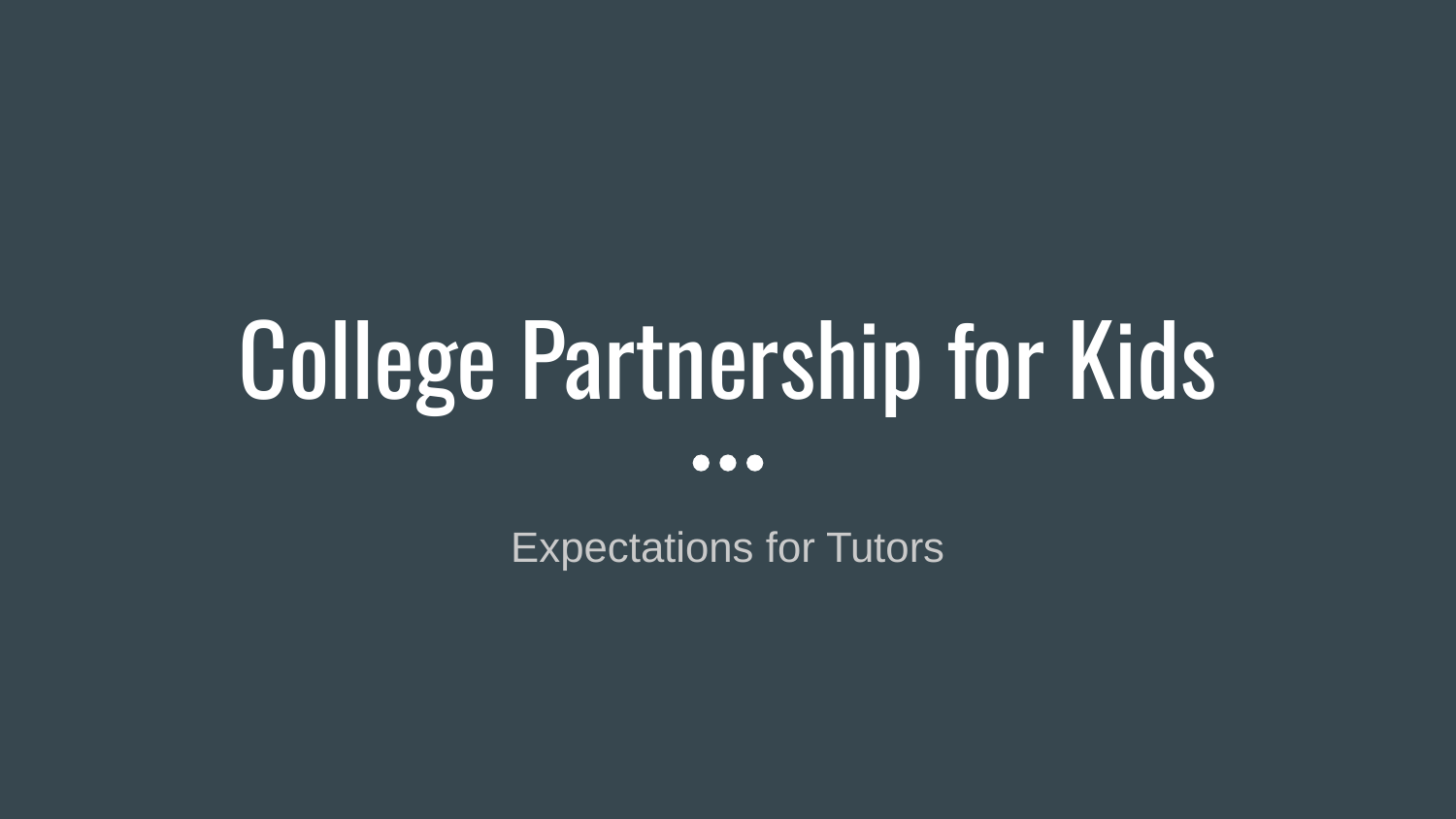

# College Partnership for Kids
Expectations for Tutors